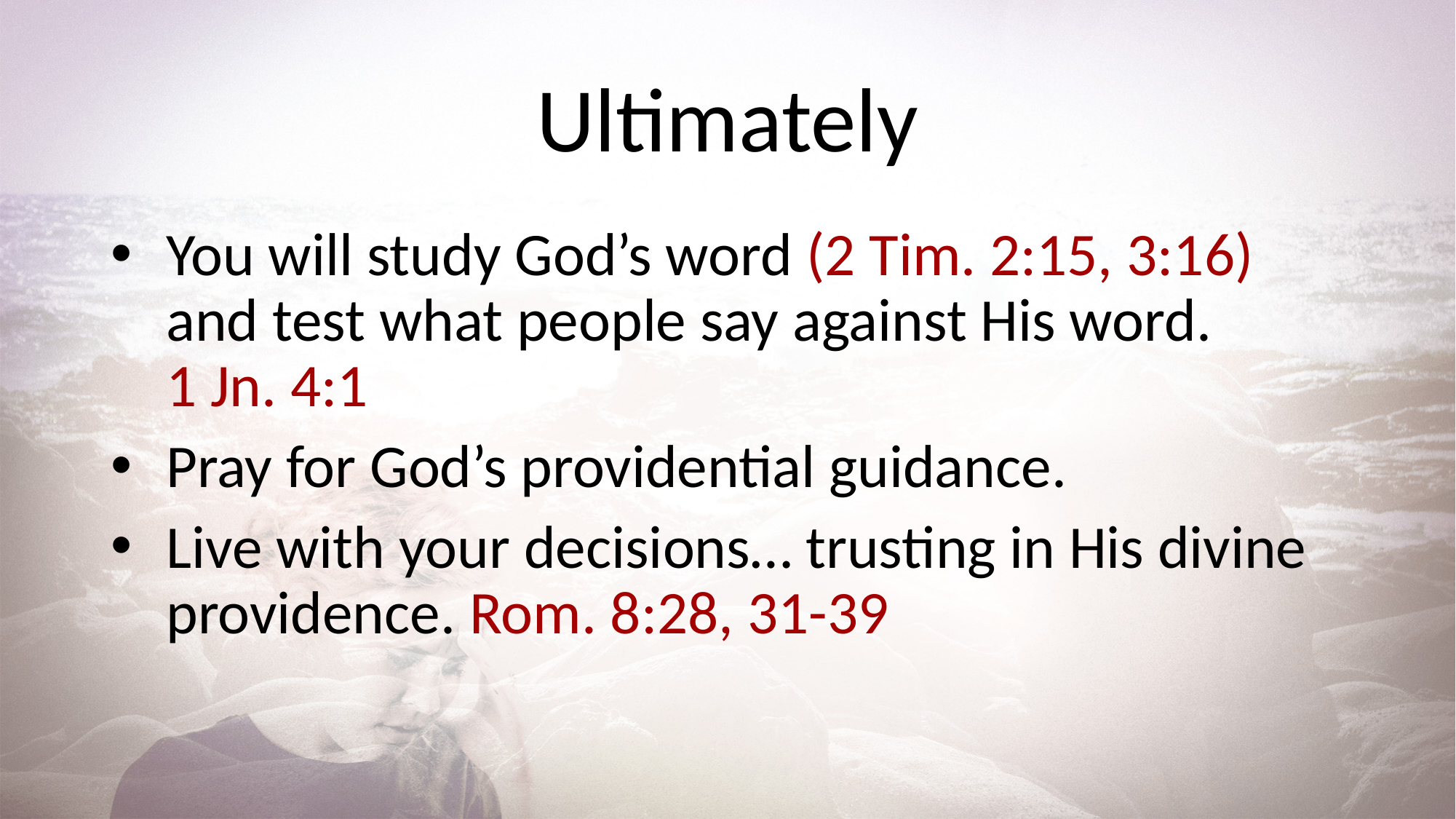

# Ultimately
You will study God’s word (2 Tim. 2:15, 3:16) and test what people say against His word.
1 Jn. 4:1
Pray for God’s providential guidance.
Live with your decisions… trusting in His divine providence. Rom. 8:28, 31-39